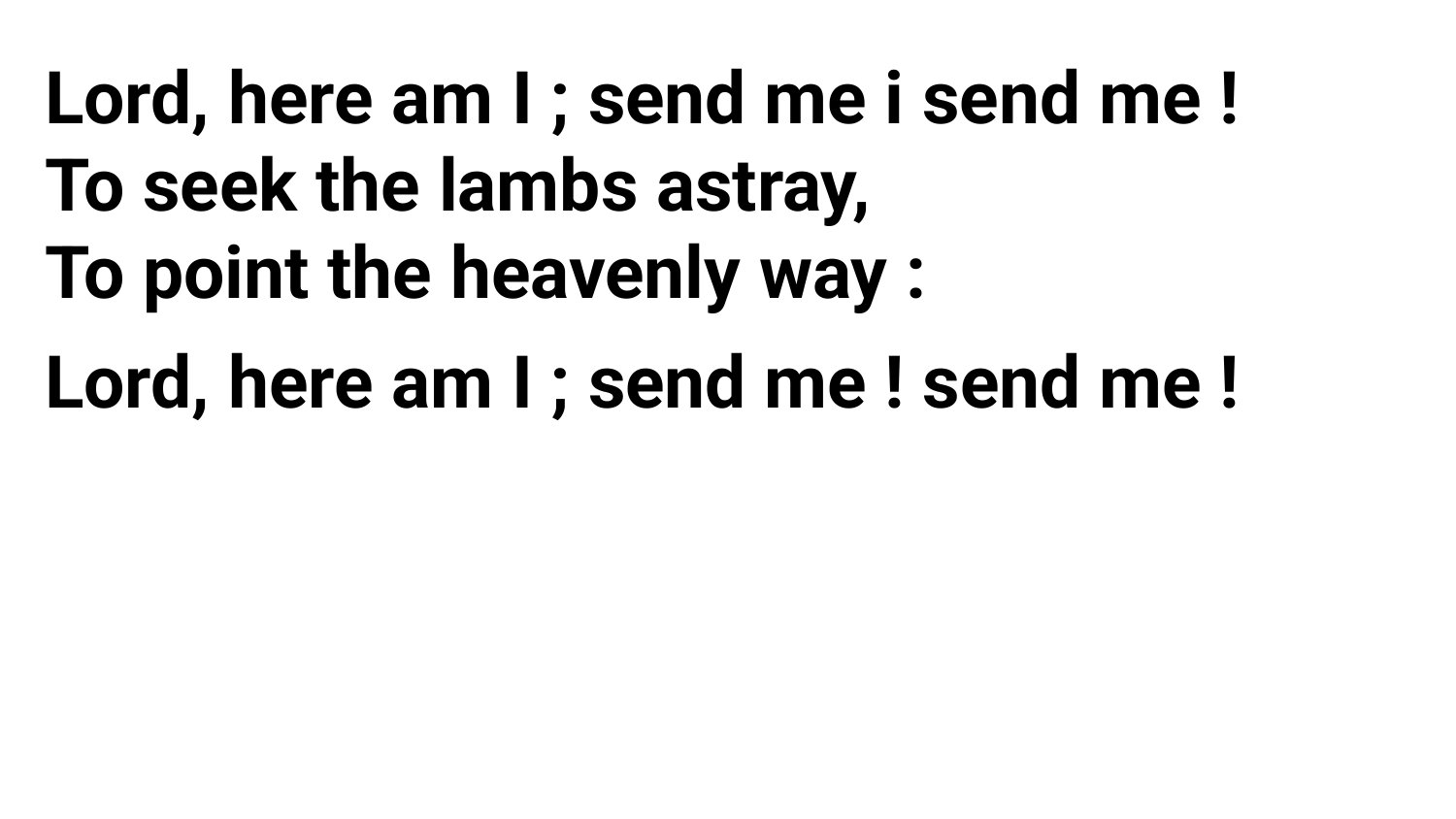

Lord, here am I ; send me i send me !
To seek the lambs astray,
To point the heavenly way :
Lord, here am I ; send me ! send me !